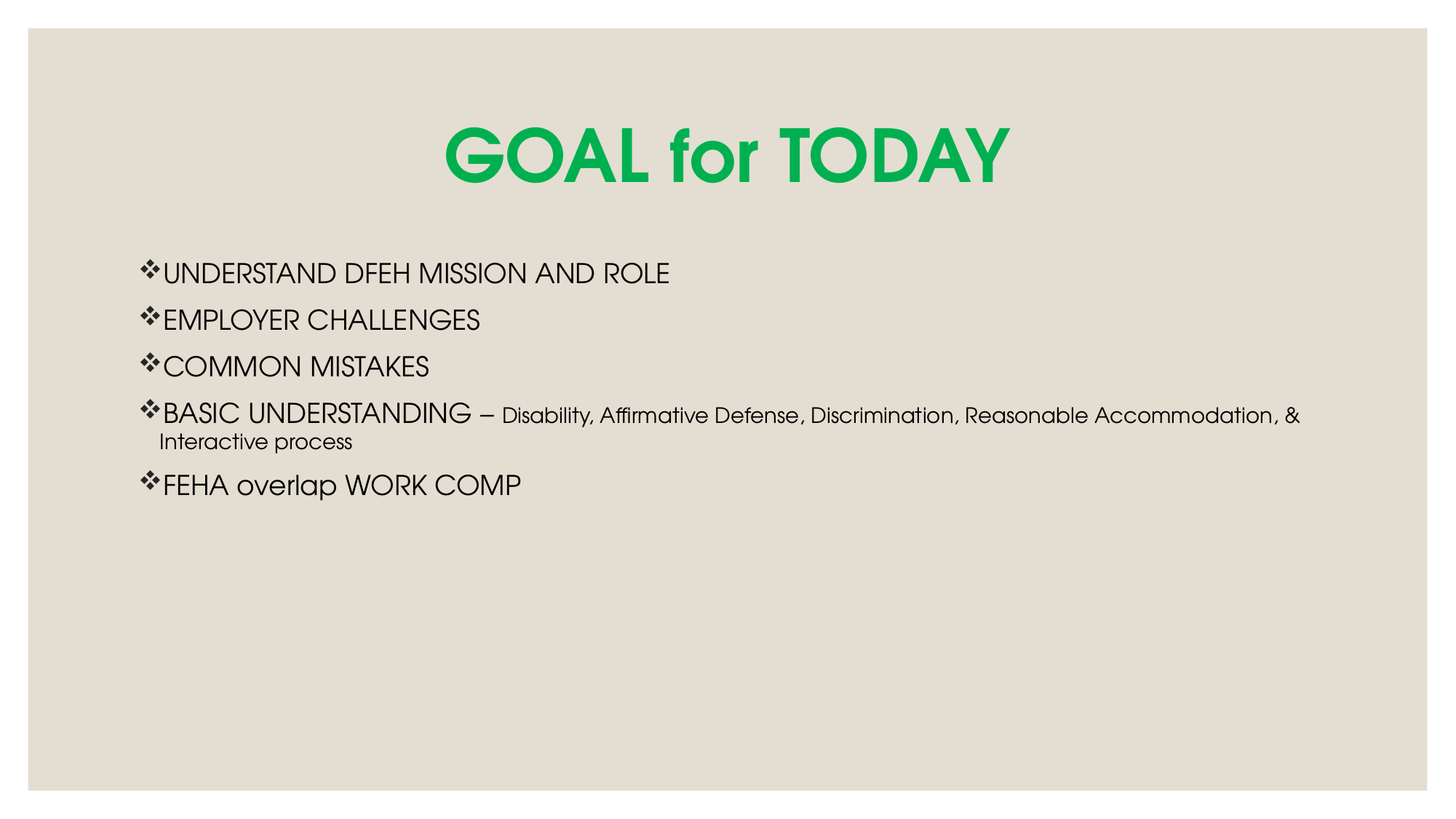

# GOAL for TODAY
UNDERSTAND DFEH MISSION AND ROLE
EMPLOYER CHALLENGES
COMMON MISTAKES
BASIC UNDERSTANDING – Disability, Affirmative Defense, Discrimination, Reasonable Accommodation, & Interactive process
FEHA overlap WORK COMP